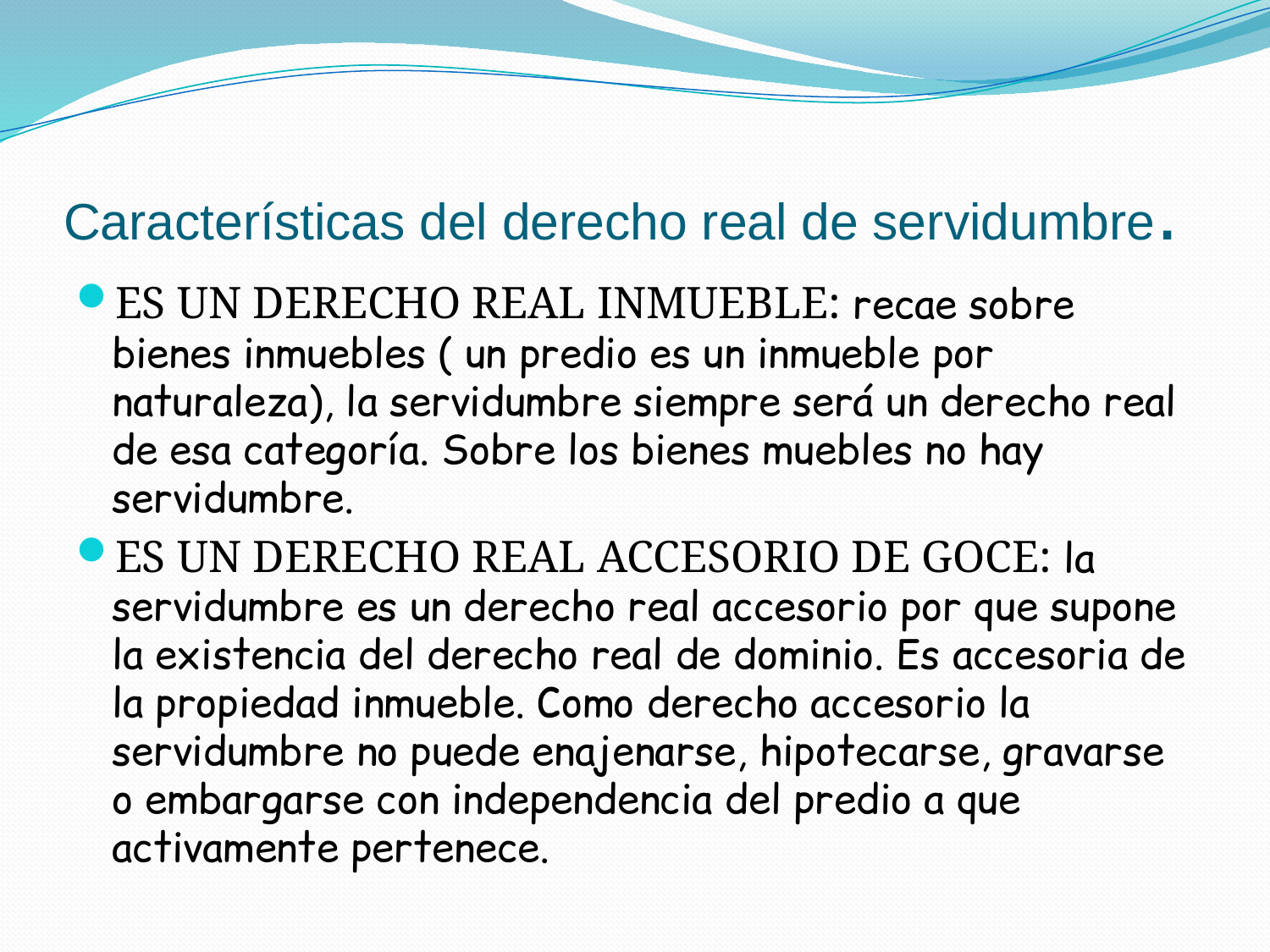

# Características del derecho real de servidumbre.
ES UN DERECHO REAL INMUEBLE: recae sobre bienes inmuebles ( un predio es un inmueble por naturaleza), la servidumbre siempre será un derecho real de esa categoría. Sobre los bienes muebles no hay servidumbre.
ES UN DERECHO REAL ACCESORIO DE GOCE: la servidumbre es un derecho real accesorio por que supone la existencia del derecho real de dominio. Es accesoria de la propiedad inmueble. Como derecho accesorio la servidumbre no puede enajenarse, hipotecarse, gravarse o embargarse con independencia del predio a que activamente pertenece.